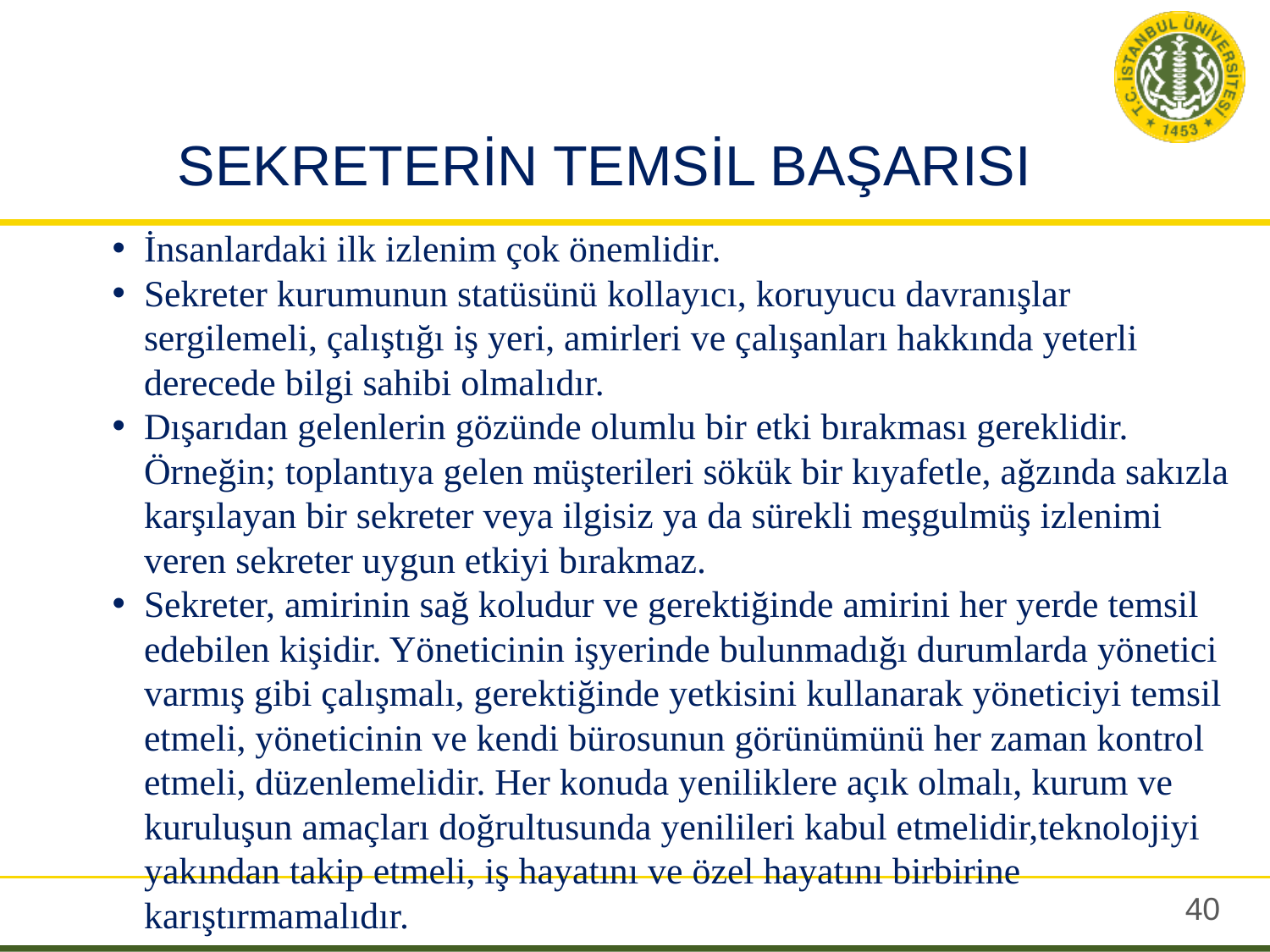

# SEKRETERİN TEMSİL BAŞARISI
İnsanlardaki ilk izlenim çok önemlidir.
Sekreter kurumunun statüsünü kollayıcı, koruyucu davranışlar sergilemeli, çalıştığı iş yeri, amirleri ve çalışanları hakkında yeterli derecede bilgi sahibi olmalıdır.
Dışarıdan gelenlerin gözünde olumlu bir etki bırakması gereklidir.  Örneğin; toplantıya gelen müşterileri sökük bir kıyafetle, ağzında sakızla karşılayan bir sekreter veya ilgisiz ya da sürekli meşgulmüş izlenimi veren sekreter uygun etkiyi bırakmaz.
Sekreter, amirinin sağ koludur ve gerektiğinde amirini her yerde temsil edebilen kişidir. Yöneticinin işyerinde bulunmadığı durumlarda yönetici varmış gibi çalışmalı, gerektiğinde yetkisini kullanarak yöneticiyi temsil etmeli, yöneticinin ve kendi bürosunun görünümünü her zaman kontrol etmeli, düzenlemelidir. Her konuda yeniliklere açık olmalı, kurum ve kuruluşun amaçları doğrultusunda yenilileri kabul etmelidir,teknolojiyi yakından takip etmeli, iş hayatını ve özel hayatını birbirine karıştırmamalıdır.
40